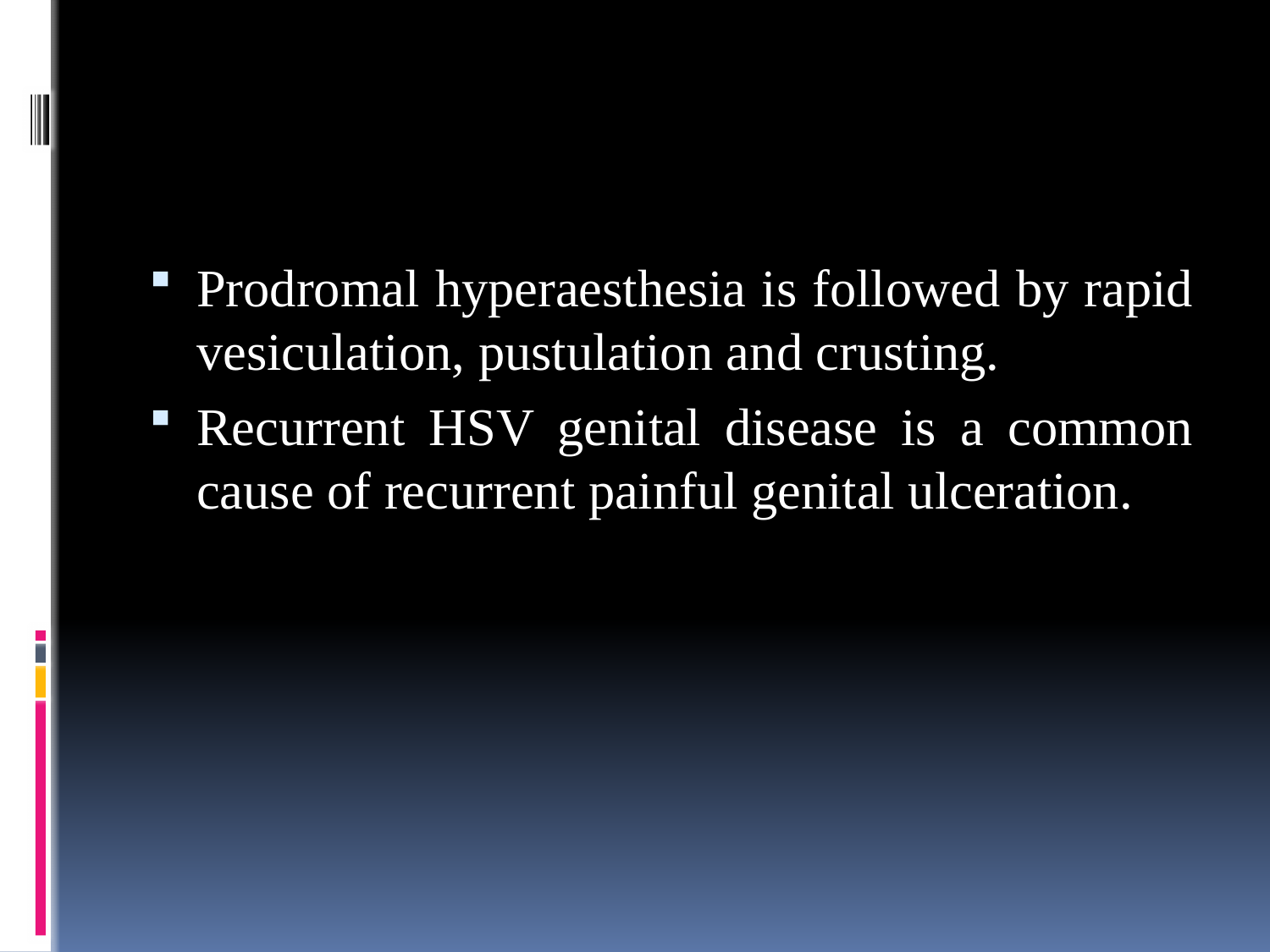

#
Prodromal hyperaesthesia is followed by rapid vesiculation, pustulation and crusting.
Recurrent HSV genital disease is a common cause of recurrent painful genital ulceration.